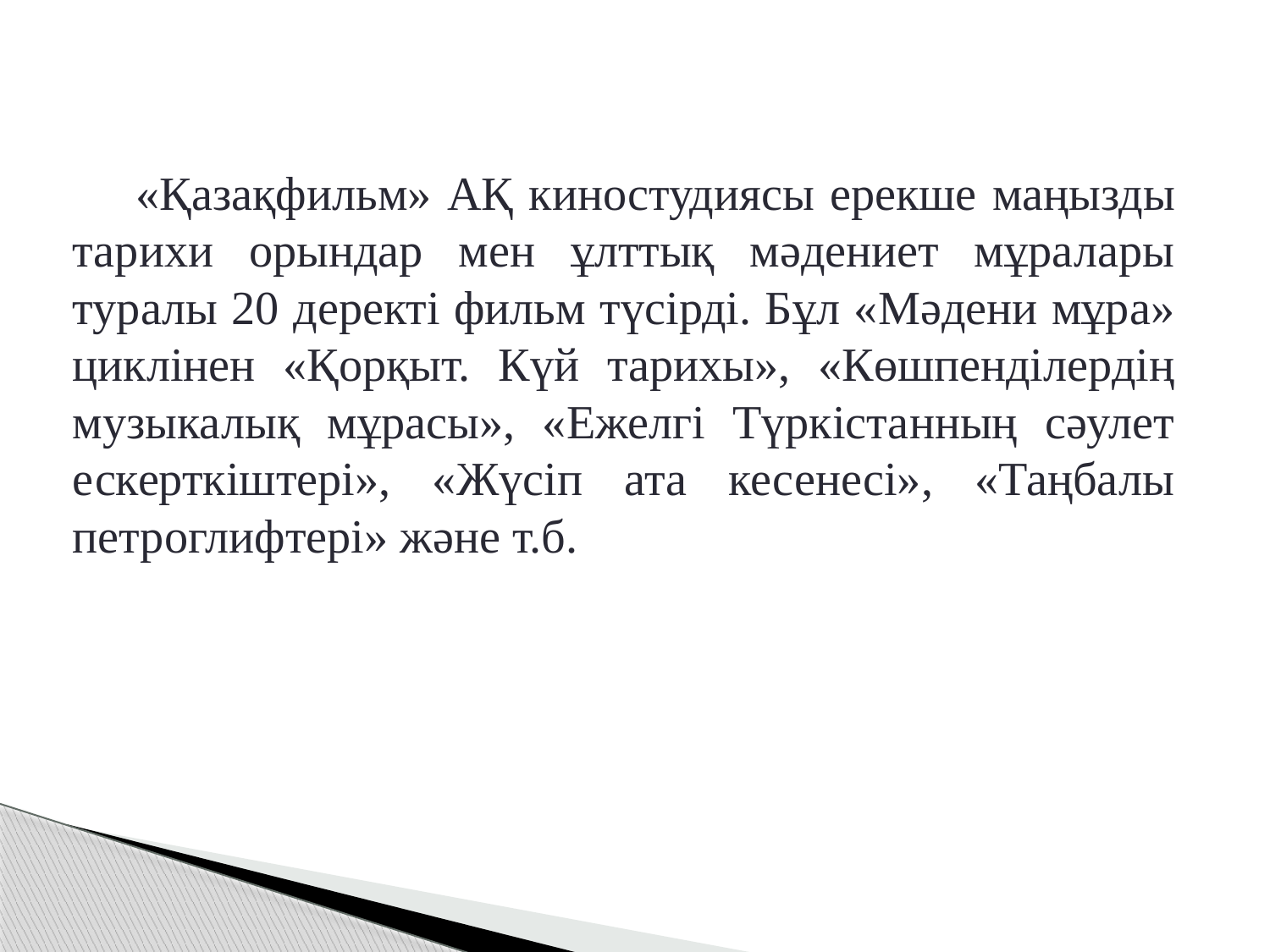

«Қазақфильм» АҚ киностудиясы ерекше маңызды тарихи орындар мен ұлттық мәдениет мұралары туралы 20 деректі фильм түсірді. Бұл «Мәдени мұра» циклінен «Қорқыт. Күй тарихы», «Көшпенділердің музыкалық мұрасы», «Ежелгі Түркістанның сәулет ескерткіштері», «Жүсіп ата кесенесі», «Таңбалы петроглифтері» және т.б.